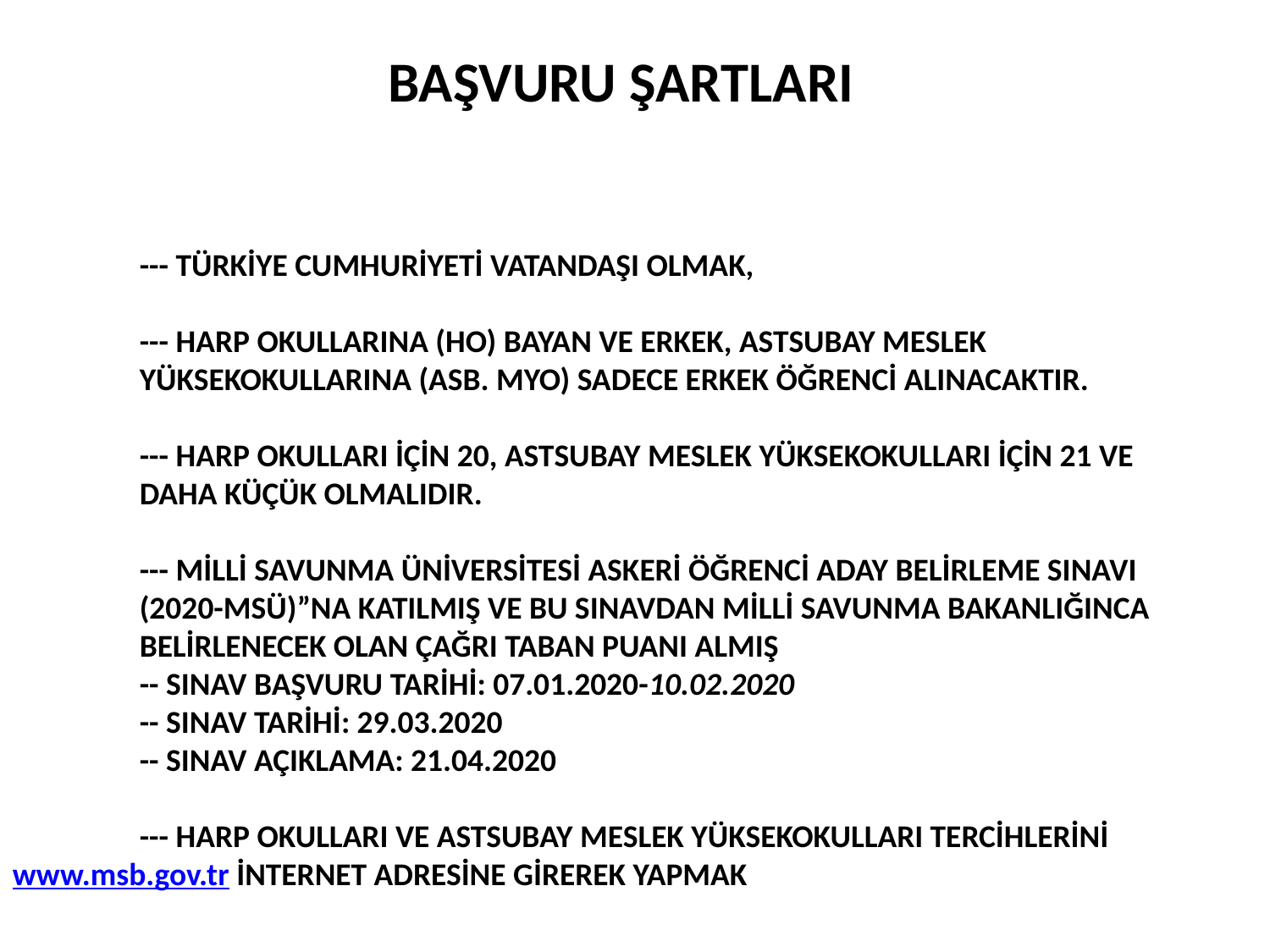

# BAŞVURU ŞARTLARI
--- TÜRKİYE CUMHURİYETİ VATANDAŞI OLMAK,

--- HARP OKULLARINA (HO) BAYAN VE ERKEK, ASTSUBAY MESLEK YÜKSEKOKULLARINA (ASB. MYO) SADECE ERKEK ÖĞRENCİ ALINACAKTIR.

--- HARP OKULLARI İÇİN 20, ASTSUBAY MESLEK YÜKSEKOKULLARI İÇİN 21 VE DAHA KÜÇÜK OLMALIDIR.

--- MİLLİ SAVUNMA ÜNİVERSİTESİ ASKERİ ÖĞRENCİ ADAY BELİRLEME SINAVI (2020-MSÜ)”NA KATILMIŞ VE BU SINAVDAN MİLLİ SAVUNMA BAKANLIĞINCA BELİRLENECEK OLAN ÇAĞRI TABAN PUANI ALMIŞ
-- SINAV BAŞVURU TARİHİ: 07.01.2020-10.02.2020
-- SINAV TARİHİ: 29.03.2020
-- SINAV AÇIKLAMA: 21.04.2020

	--- HARP OKULLARI VE ASTSUBAY MESLEK YÜKSEKOKULLARI TERCİHLERİNİ 	www.msb.gov.tr İNTERNET ADRESİNE GİREREK YAPMAK